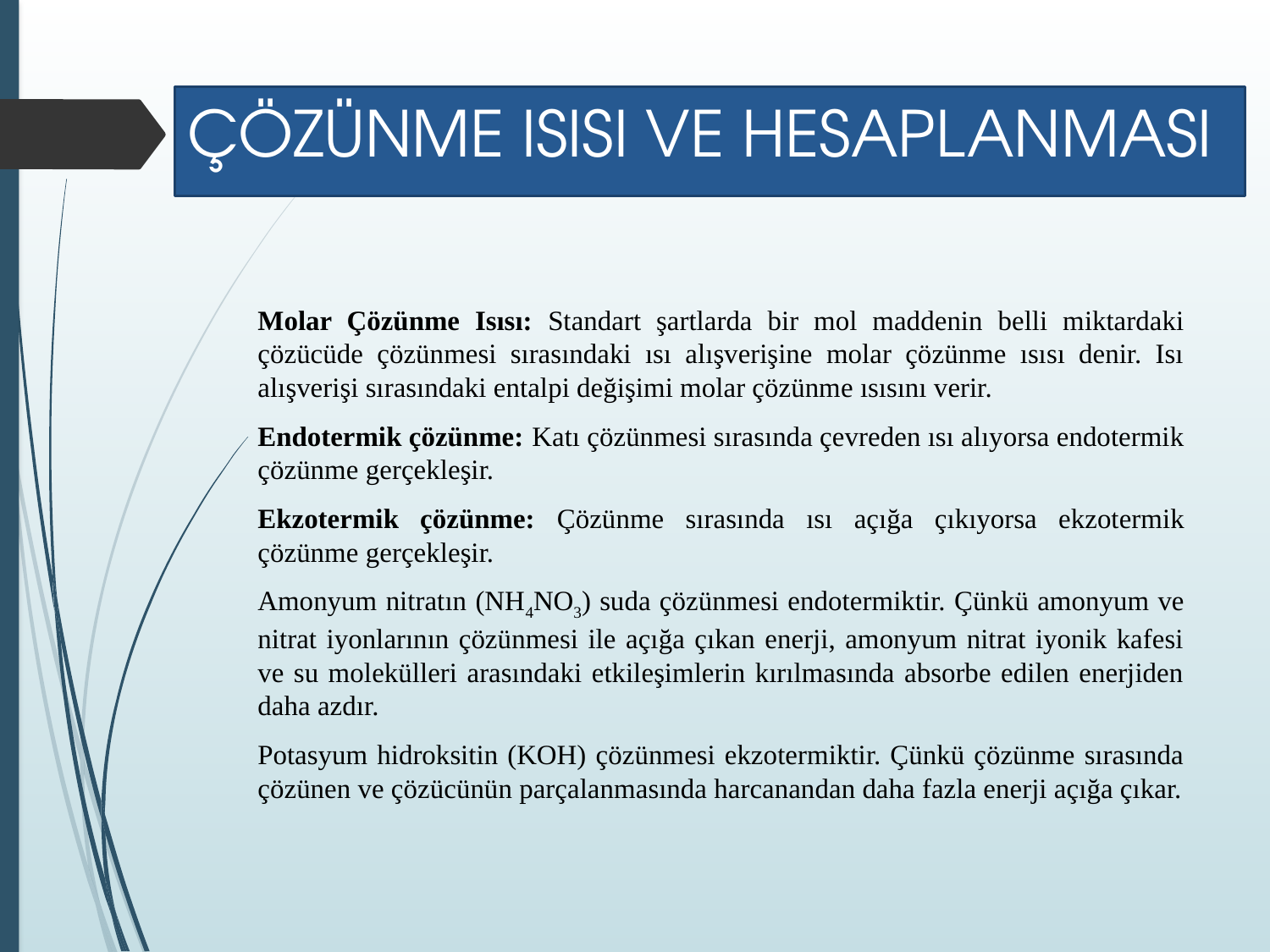

# ÇÖZÜNME ISISI VE HESAPLANMASI
Molar Çözünme Isısı: Standart şartlarda bir mol maddenin belli miktardaki çözücüde çözünmesi sırasındaki ısı alışverişine molar çözünme ısısı denir. Isı alışverişi sırasındaki entalpi değişimi molar çözünme ısısını verir.
Endotermik çözünme: Katı çözünmesi sırasında çevreden ısı alıyorsa endotermik çözünme gerçekleşir.
Ekzotermik çözünme: Çözünme sırasında ısı açığa çıkıyorsa ekzotermik çözünme gerçekleşir.
Amonyum nitratın (NH4NO3) suda çözünmesi endotermiktir. Çünkü amonyum ve nitrat iyonlarının çözünmesi ile açığa çıkan enerji, amonyum nitrat iyonik kafesi ve su molekülleri arasındaki etkileşimlerin kırılmasında absorbe edilen enerjiden daha azdır.
Potasyum hidroksitin (KOH) çözünmesi ekzotermiktir. Çünkü çözünme sırasında çözünen ve çözücünün parçalanmasında harcanandan daha fazla enerji açığa çıkar.